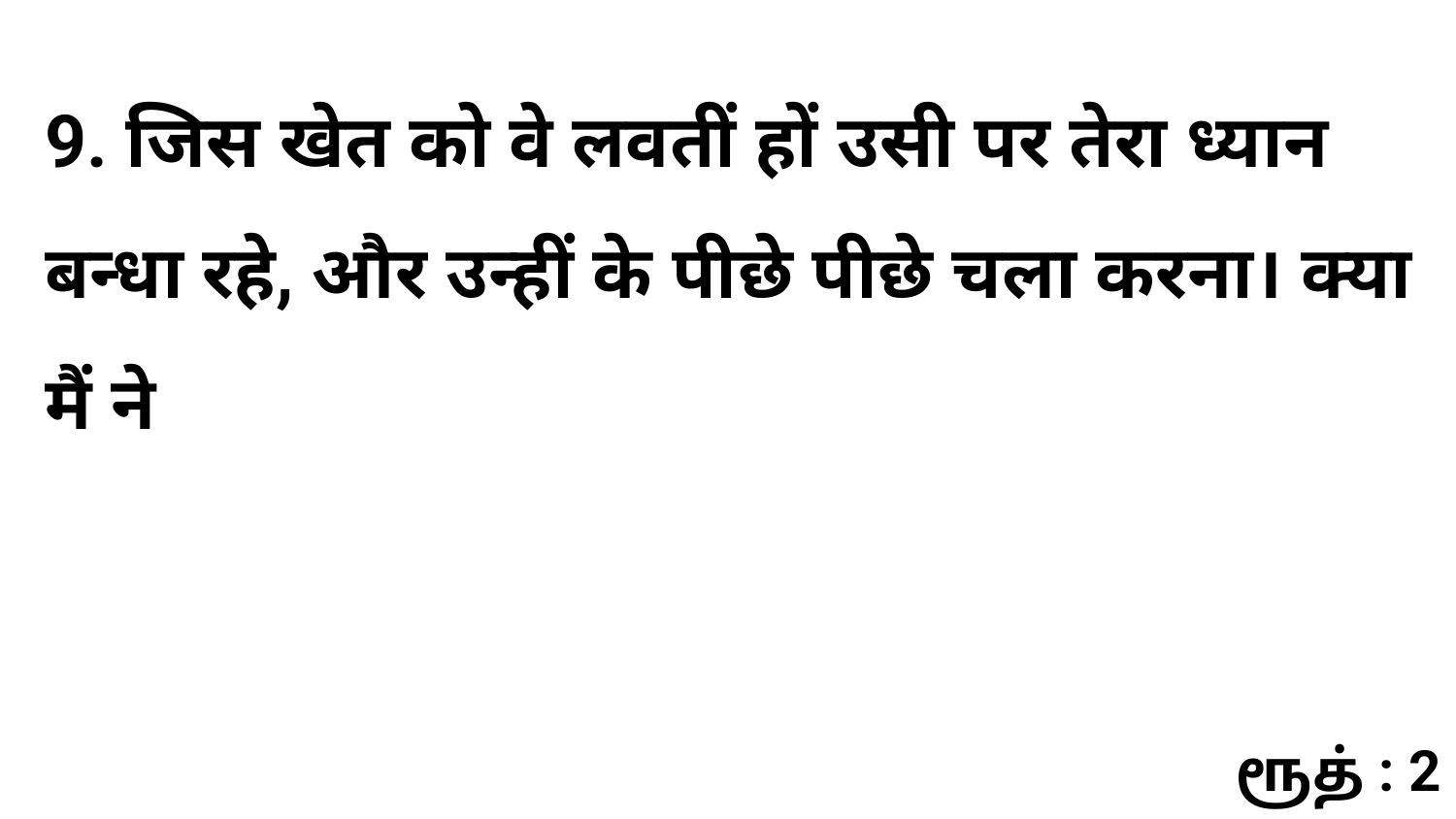

9. जिस खेत को वे लवतीं हों उसी पर तेरा ध्यान बन्धा रहे, और उन्हीं के पीछे पीछे चला करना। क्या मैं ने
ரூத் : 2